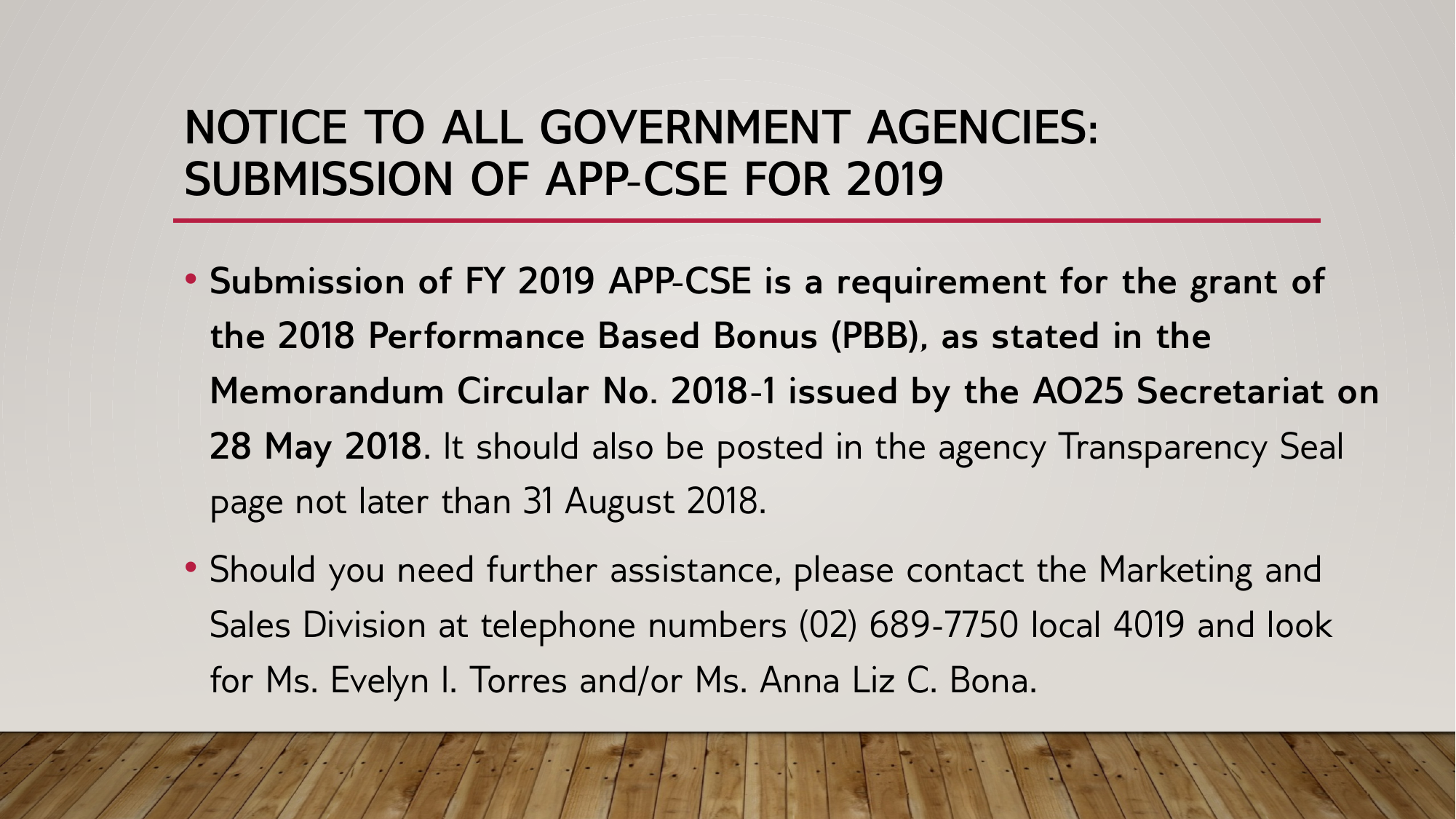

# NOTICE TO ALL GOVERNMENT AGENCIES: SUBMISSION OF APP-CSE FOR 2019
Submission of FY 2019 APP-CSE is a requirement for the grant of the 2018 Performance Based Bonus (PBB), as stated in the Memorandum Circular No. 2018-1 issued by the AO25 Secretariat on 28 May 2018. It should also be posted in the agency Transparency Seal page not later than 31 August 2018.
Should you need further assistance, please contact the Marketing and Sales Division at telephone numbers (02) 689-7750 local 4019 and look for Ms. Evelyn I. Torres and/or Ms. Anna Liz C. Bona.